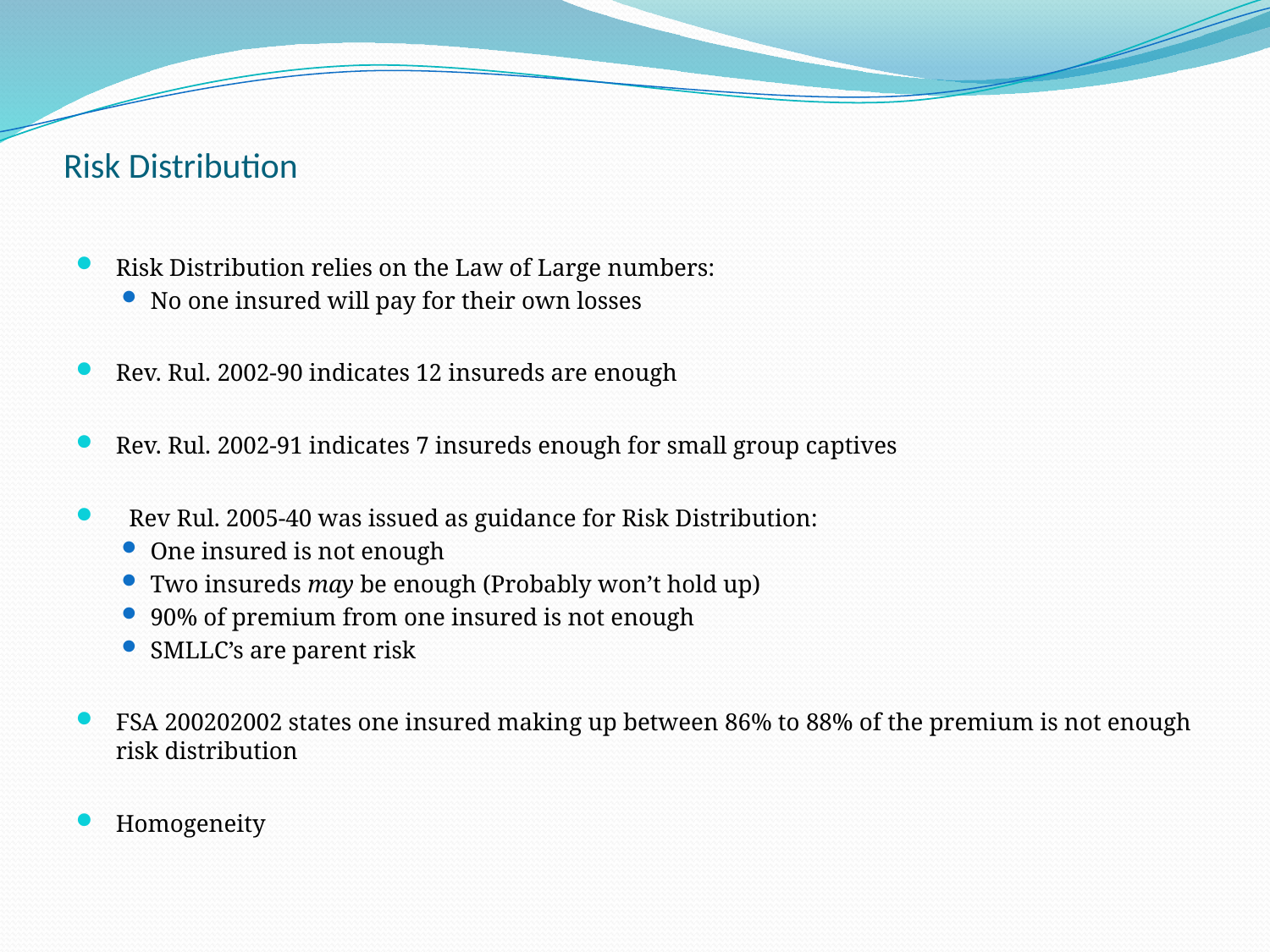

# Risk Distribution
Risk Distribution relies on the Law of Large numbers:
No one insured will pay for their own losses

Rev. Rul. 2002-90 indicates 12 insureds are enough

Rev. Rul. 2002-91 indicates 7 insureds enough for small group captives

Rev Rul. 2005-40 was issued as guidance for Risk Distribution:
One insured is not enough
Two insureds may be enough (Probably won’t hold up)
90% of premium from one insured is not enough
SMLLC’s are parent risk

FSA 200202002 states one insured making up between 86% to 88% of the premium is not enough risk distribution

Homogeneity